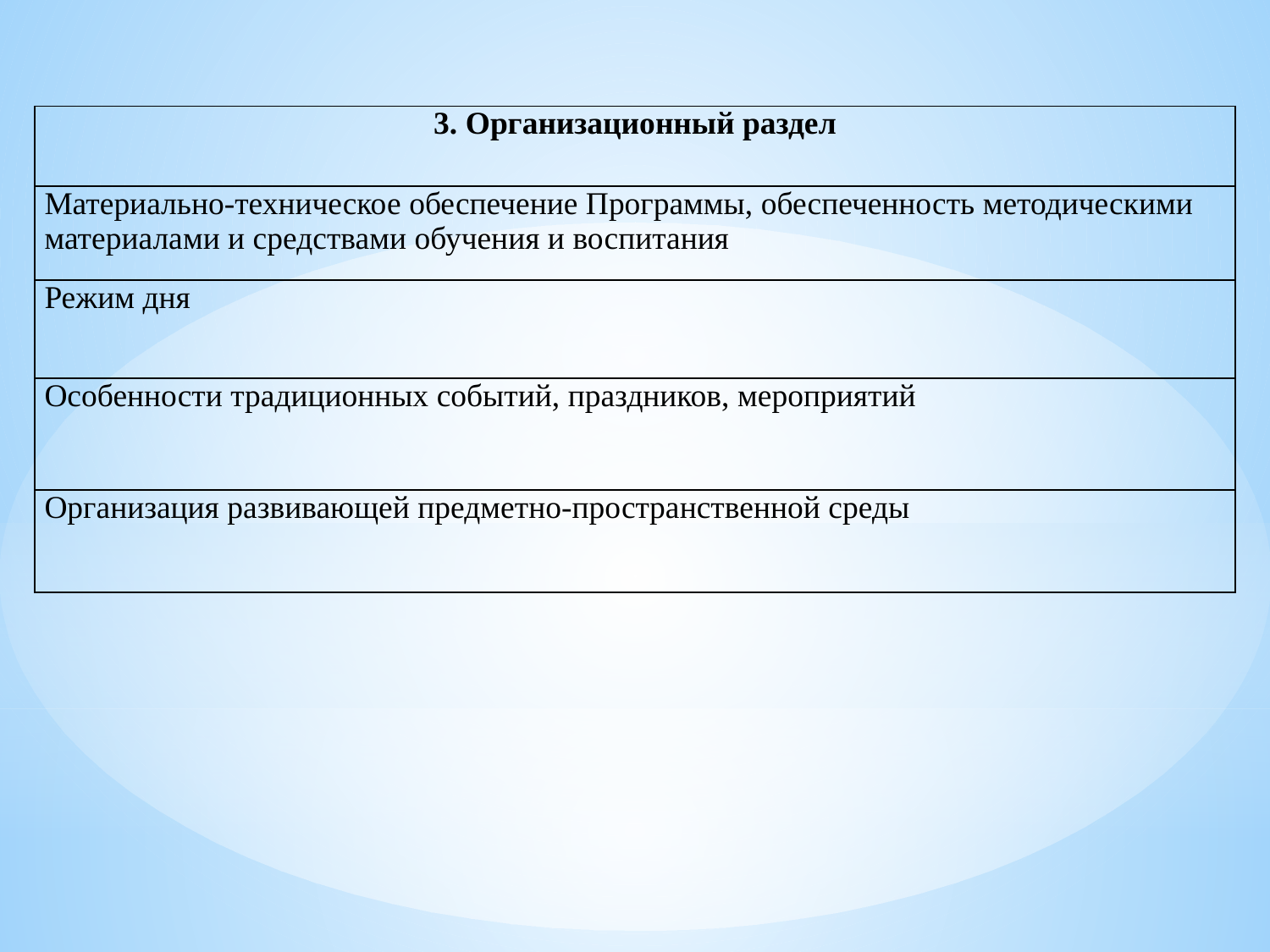

| 3. Организационный раздел |
| --- |
| Материально-техническое обеспечение Программы, обеспеченность методическими материалами и средствами обучения и воспитания |
| Режим дня |
| Особенности традиционных событий, праздников, мероприятий |
| Организация развивающей предметно-пространственной среды |